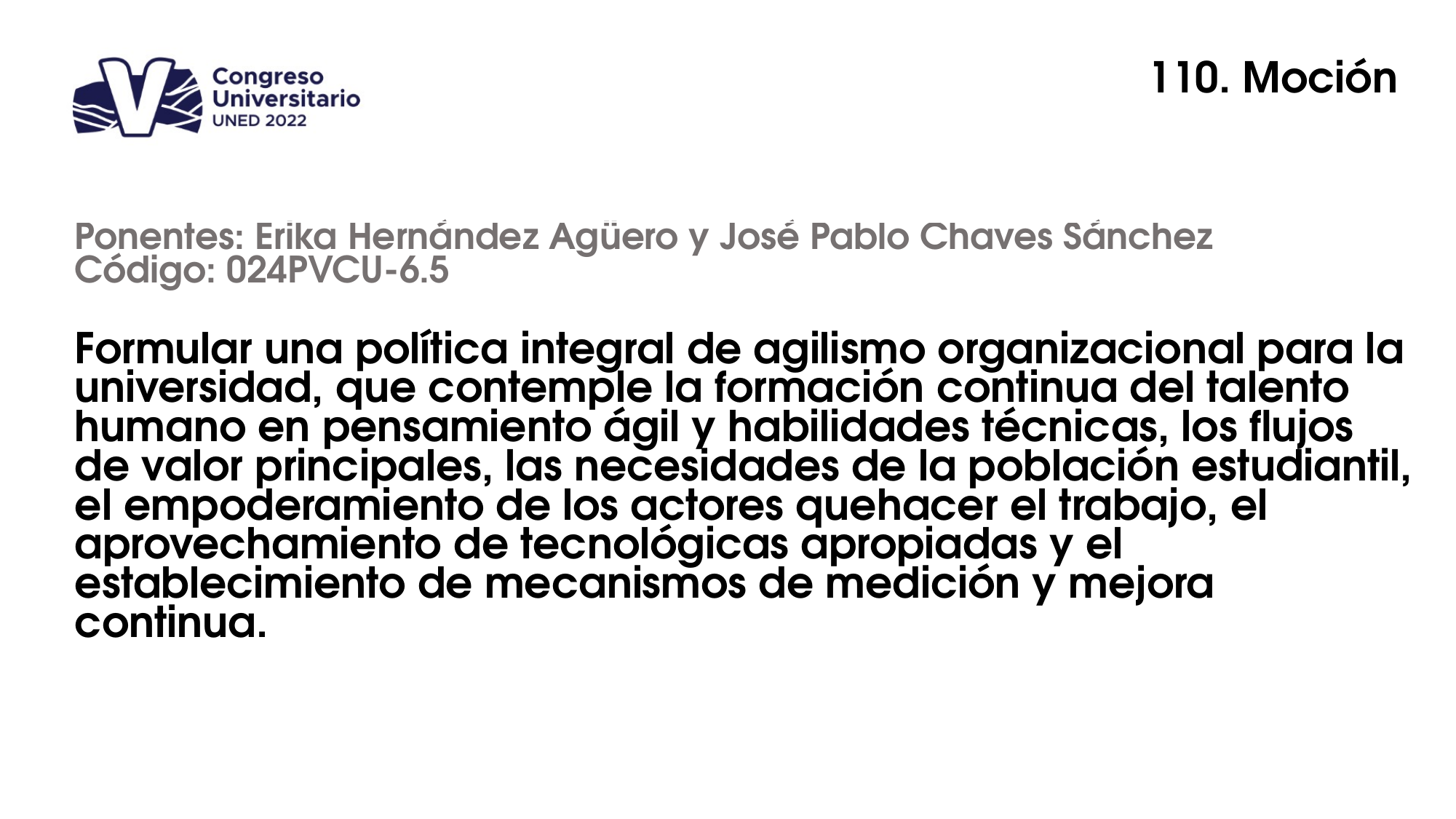

110. Moción
| Ponentes: Erika Hernández Agüero y José Pablo Chaves Sánchez Código: 024PVCU-6.5 |
| --- |
| Formular una política integral de agilismo organizacional para la universidad, que contemple la formación continua del talento humano en pensamiento ágil y habilidades técnicas, los flujos de valor principales, las necesidades de la población estudiantil, el empoderamiento de los actores quehacer el trabajo, el aprovechamiento de tecnológicas apropiadas y el establecimiento de mecanismos de medición y mejora continua. |